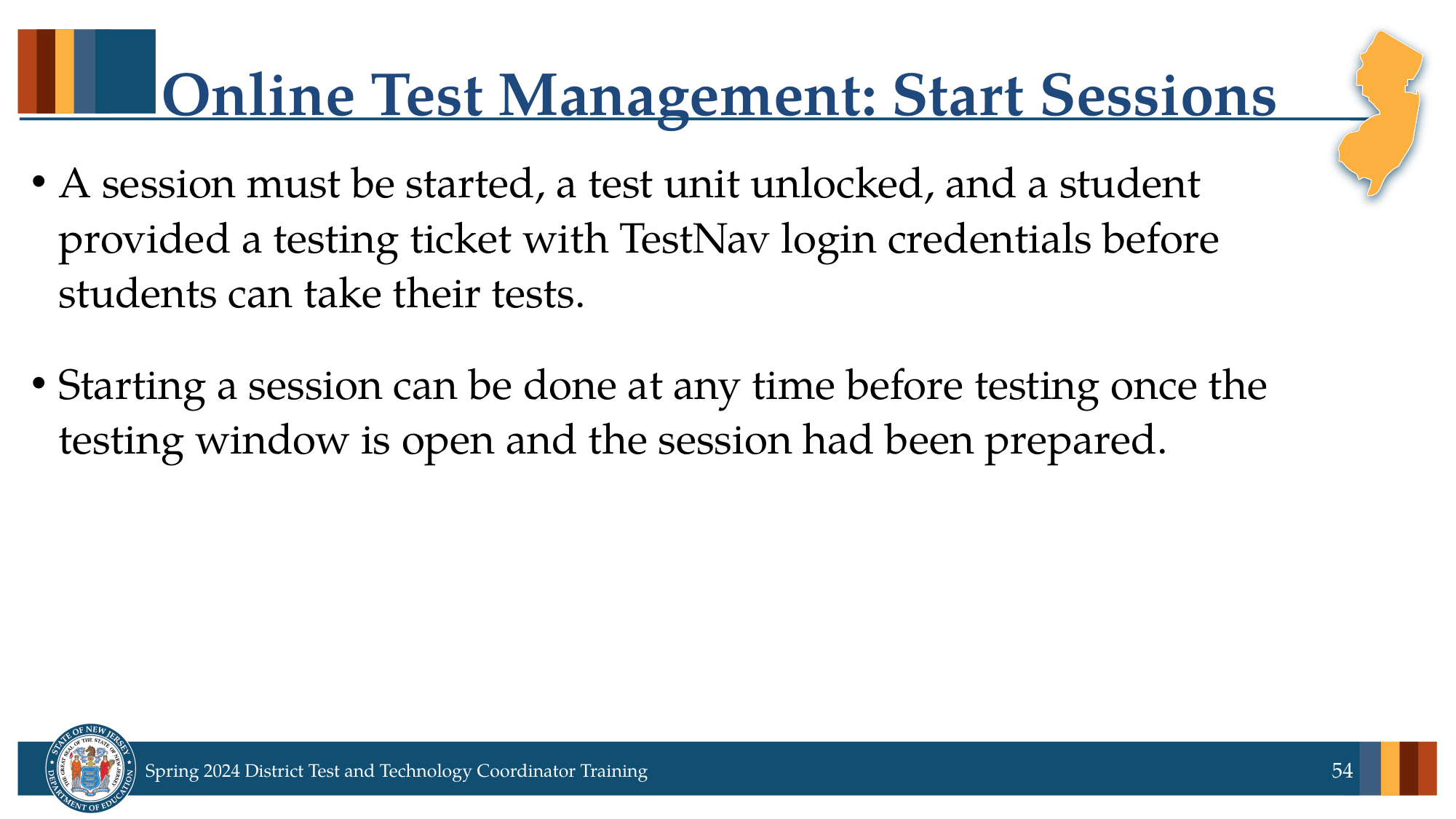

# Online Test Management: Start Sessions
A session must be started, a test unit unlocked, and a student provided a testing ticket with TestNav login credentials before students can take their tests.
Starting a session can be done at any time before testing once the testing window is open and the session had been prepared.
54